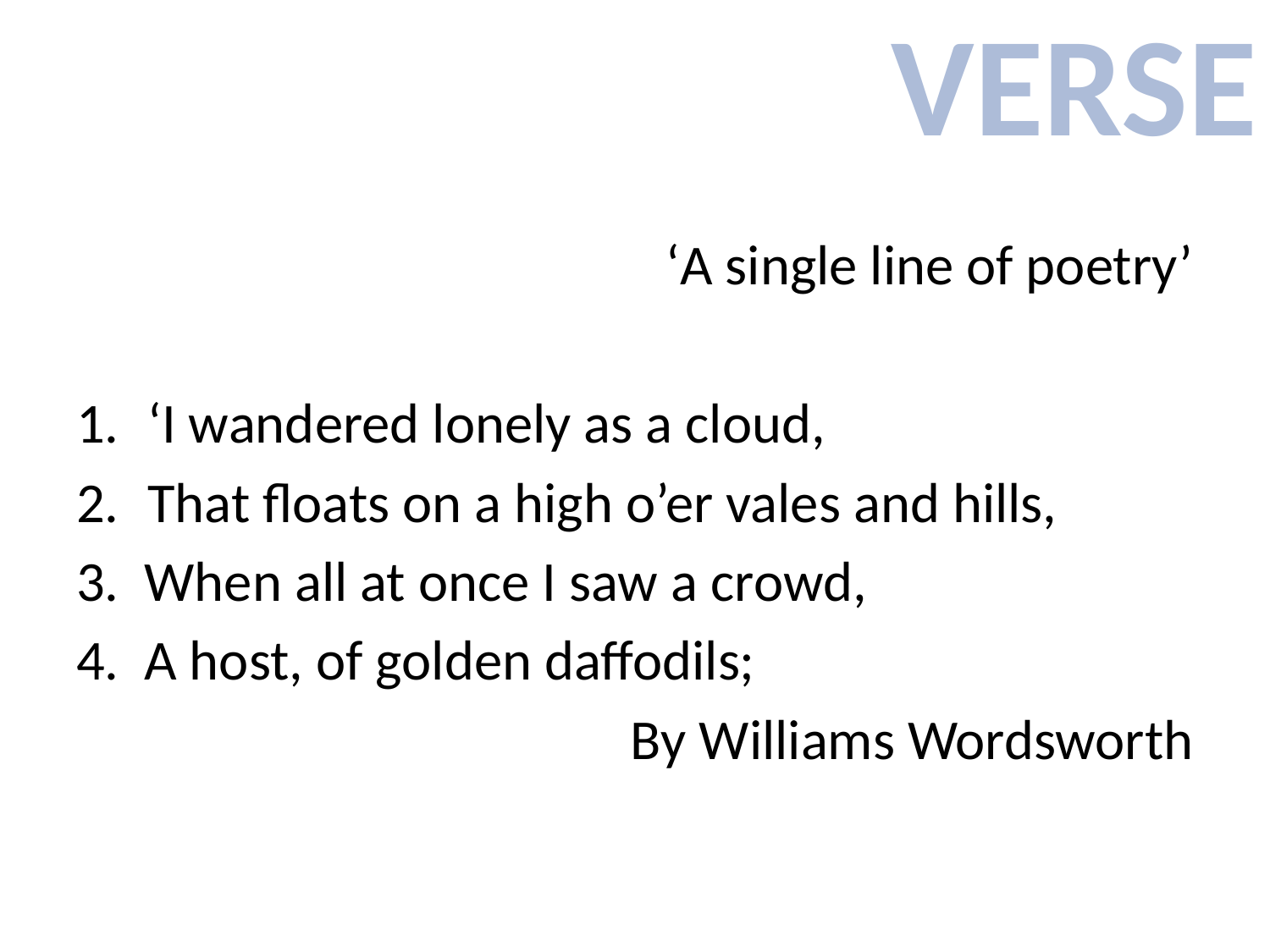

# VERSE
‘A single line of poetry’

‘I wandered lonely as a cloud,
That floats on a high o’er vales and hills,
3.  When all at once I saw a crowd,
4.  A host, of golden daffodils;
By Williams Wordsworth